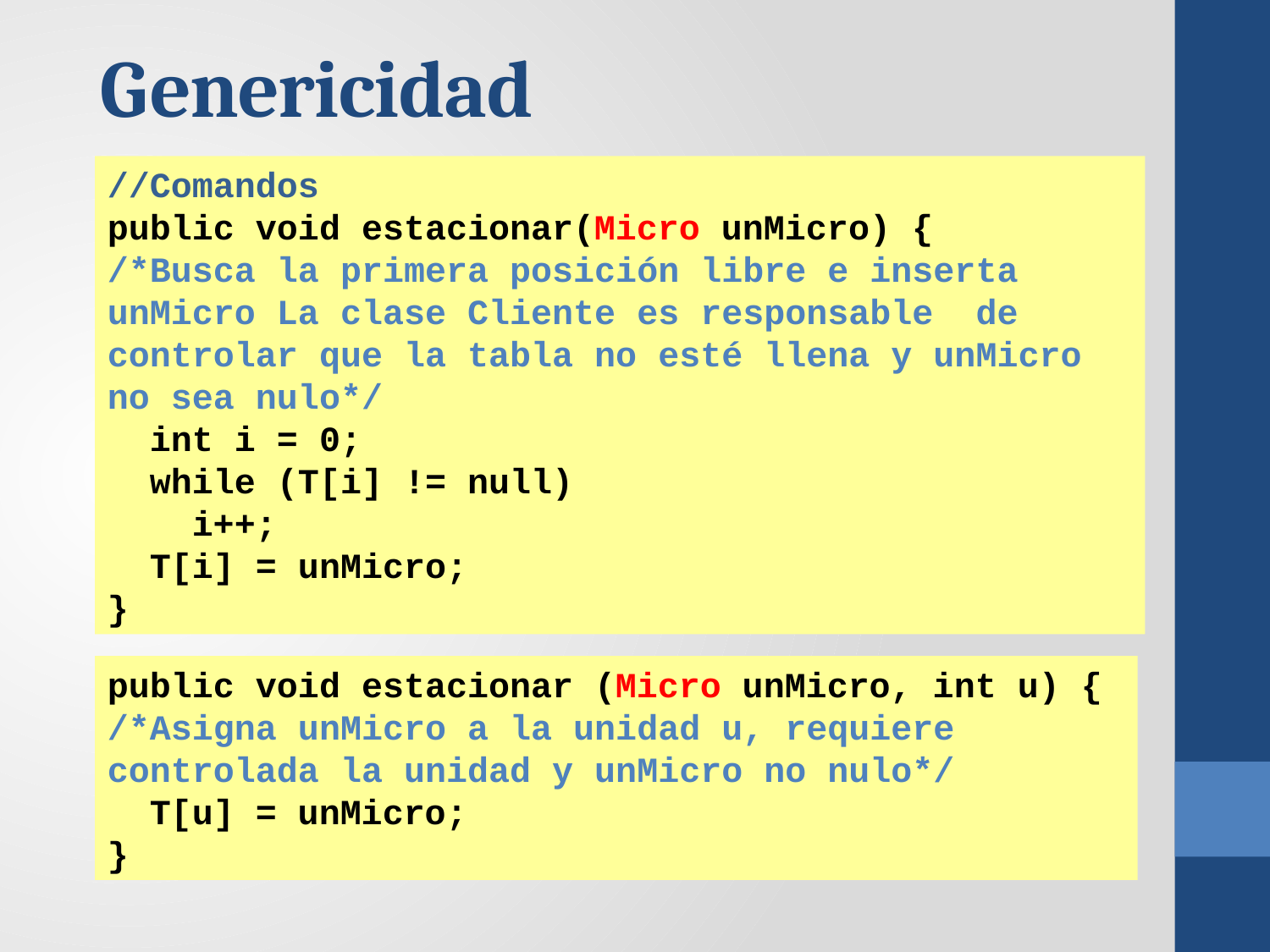

# Genericidad
//Comandos
public void estacionar(Micro unMicro) {
/*Busca la primera posición libre e inserta unMicro La clase Cliente es responsable  de controlar que la tabla no esté llena y unMicro no sea nulo*/
  int i = 0;
  while (T[i] != null)
    i++;
  T[i] = unMicro;
}
public void estacionar (Micro unMicro, int u) {
/*Asigna unMicro a la unidad u, requiere controlada la unidad y unMicro no nulo*/
  T[u] = unMicro;
}